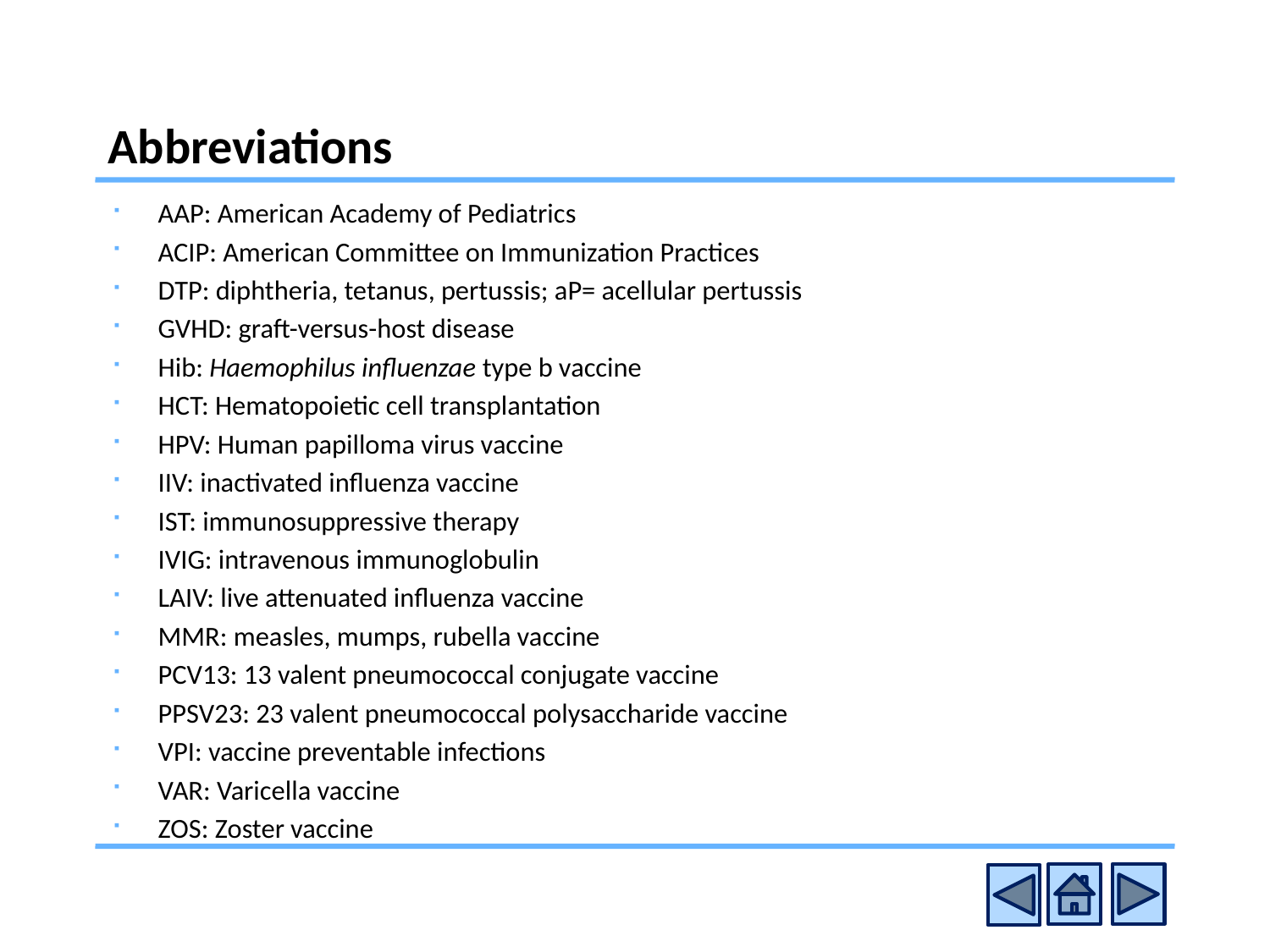

# Abbreviations
AAP: American Academy of Pediatrics
ACIP: American Committee on Immunization Practices
DTP: diphtheria, tetanus, pertussis; aP= acellular pertussis
GVHD: graft-versus-host disease
Hib: Haemophilus influenzae type b vaccine
HCT: Hematopoietic cell transplantation
HPV: Human papilloma virus vaccine
IIV: inactivated influenza vaccine
IST: immunosuppressive therapy
IVIG: intravenous immunoglobulin
LAIV: live attenuated influenza vaccine
MMR: measles, mumps, rubella vaccine
PCV13: 13 valent pneumococcal conjugate vaccine
PPSV23: 23 valent pneumococcal polysaccharide vaccine
VPI: vaccine preventable infections
VAR: Varicella vaccine
ZOS: Zoster vaccine